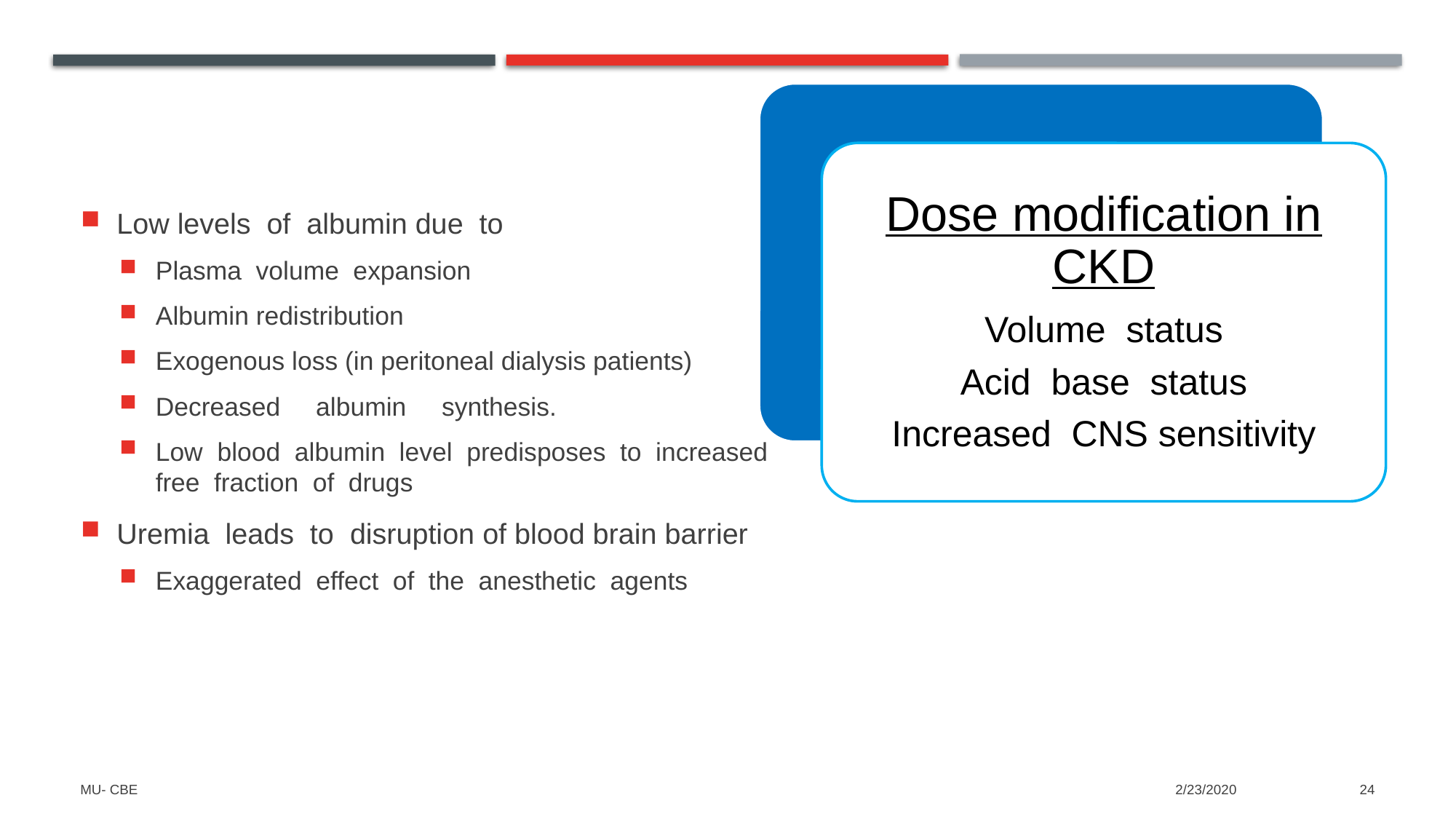

Low levels  of  albumin due  to
Plasma  volume  expansion
Albumin redistribution
Exogenous loss (in peritoneal dialysis patients)
Decreased     albumin     synthesis.
Low  blood  albumin  level  predisposes  to  increased  free  fraction  of  drugs
Uremia  leads  to  disruption of blood brain barrier
Exaggerated  effect  of  the  anesthetic  agents

Dose modification in CKD
Volume  status
Acid  base  status
Increased  CNS sensitivity
MU- CBE
2/23/2020
24